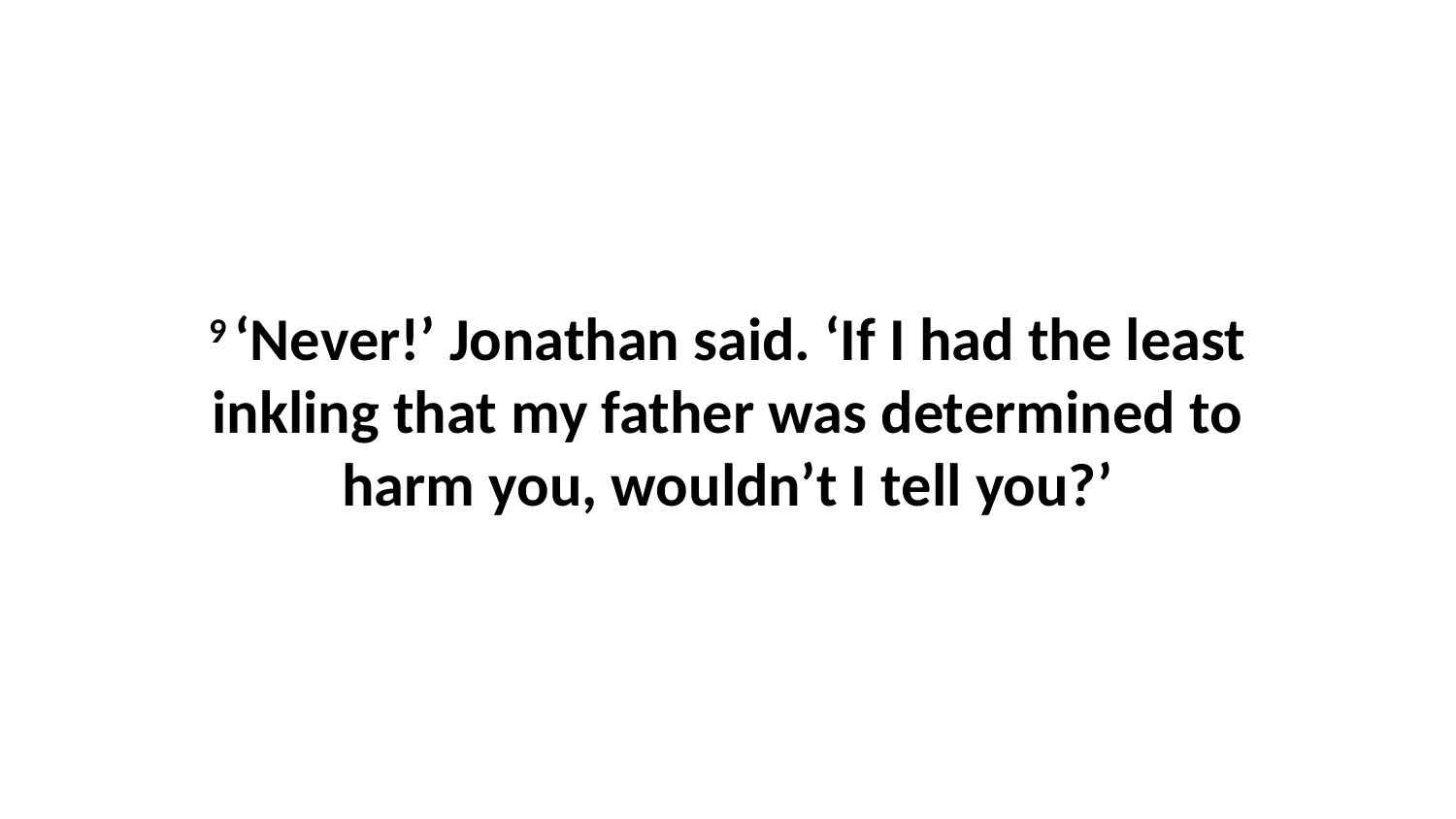

9 ‘Never!’ Jonathan said. ‘If I had the least inkling that my father was determined to harm you, wouldn’t I tell you?’